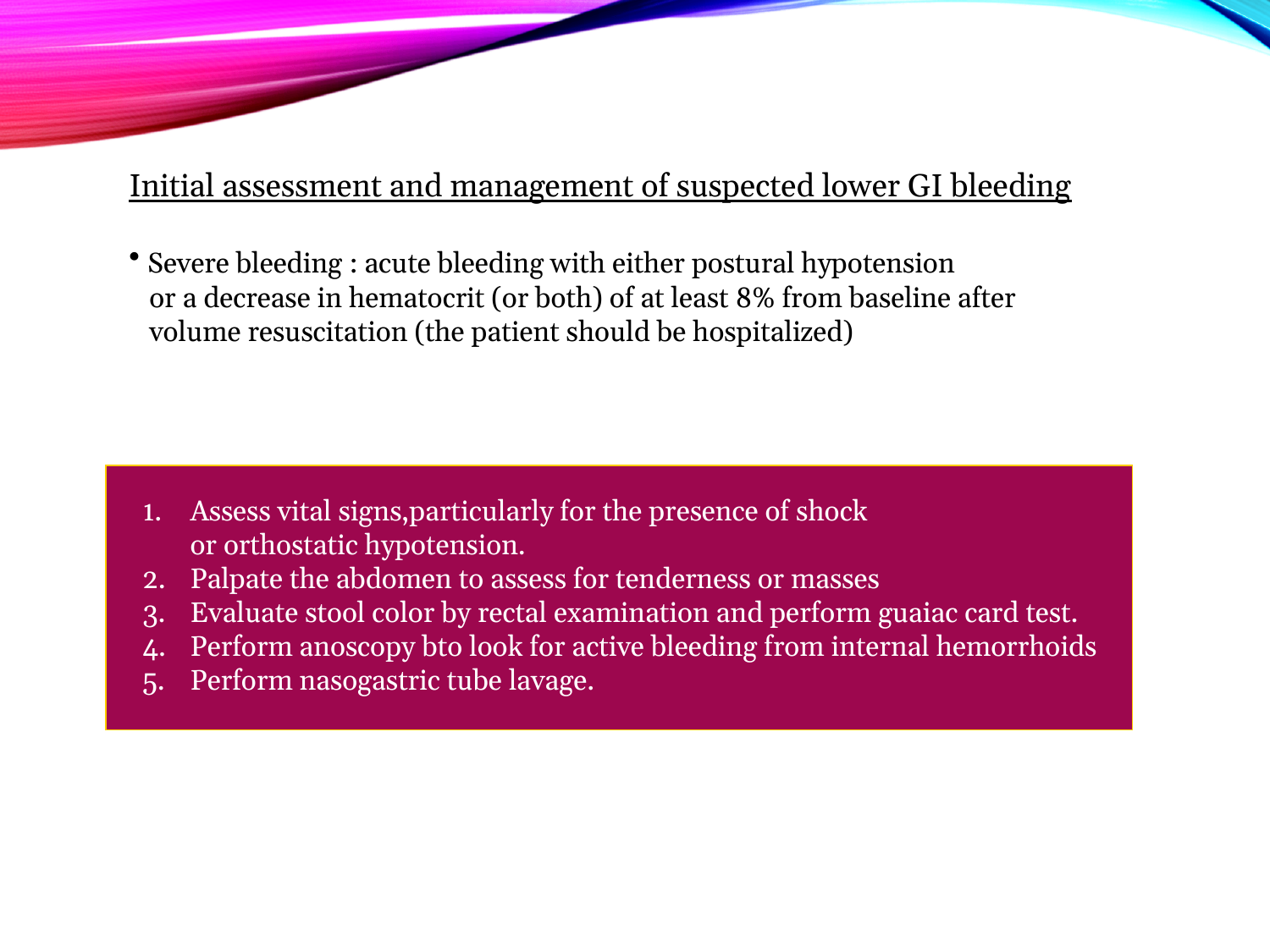

Initial assessment and management of suspected lower GI bleeding

 Severe bleeding : acute bleeding with either postural hypotension
   or a decrease in hematocrit (or both) of at least 8% from baseline after
   volume resuscitation (the patient should be hospitalized)

Assess vital signs,particularly for the presence of shock
	or orthostatic hypotension.
Palpate the abdomen to assess for tenderness or masses
Evaluate stool color by rectal examination and perform guaiac card test.
Perform anoscopy bto look for active bleeding from internal hemorrhoids
Perform nasogastric tube lavage.